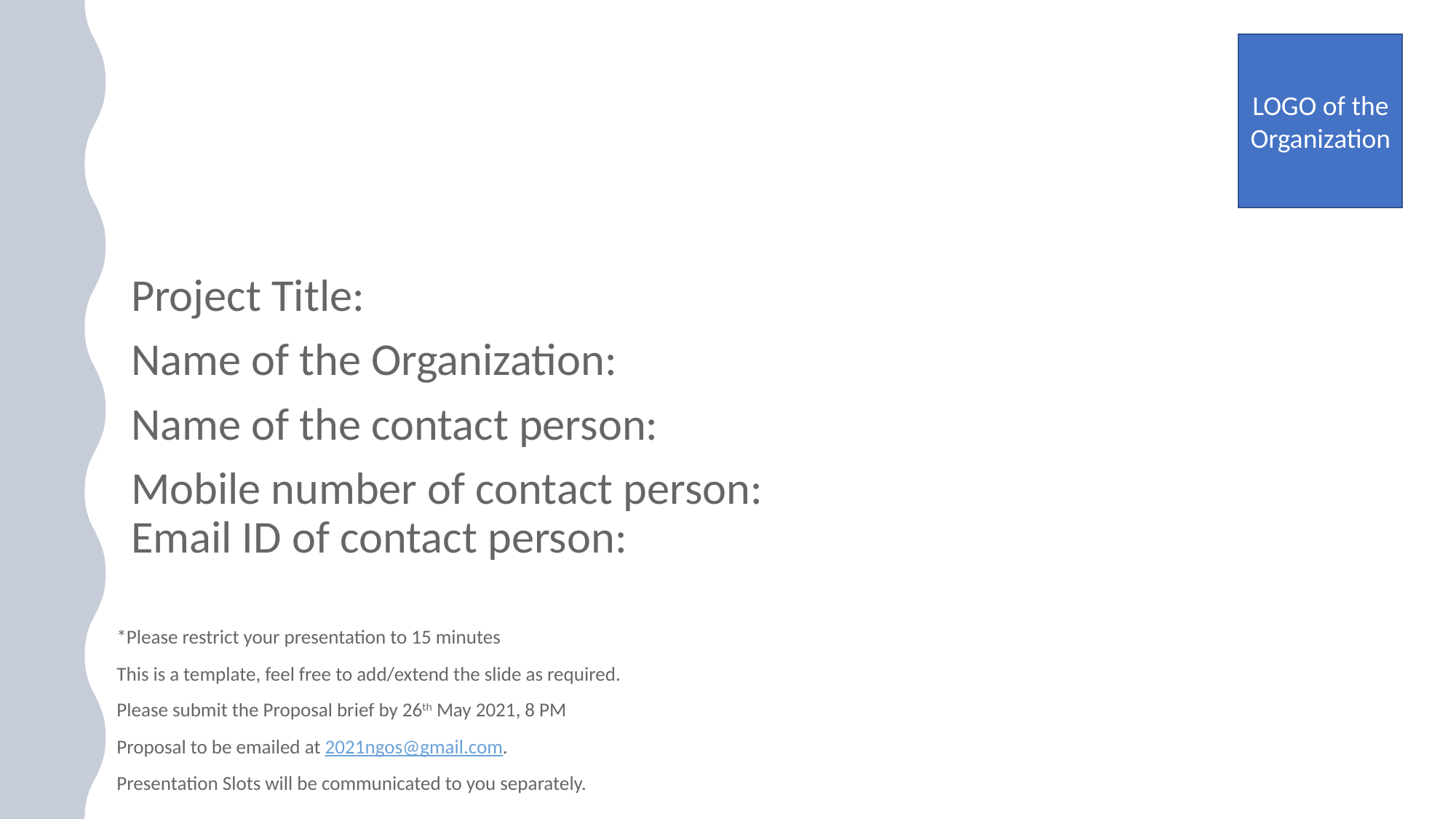

LOGO of the Organization
Project Title:
Name of the Organization:
Name of the contact person:
Mobile number of contact person:
Email ID of contact person:

*Please restrict your presentation to 15 minutes
This is a template, feel free to add/extend the slide as required.
Please submit the Proposal brief by 26th May 2021, 8 PM
Proposal to be emailed at 2021ngos@gmail.com.
Presentation Slots will be communicated to you separately.